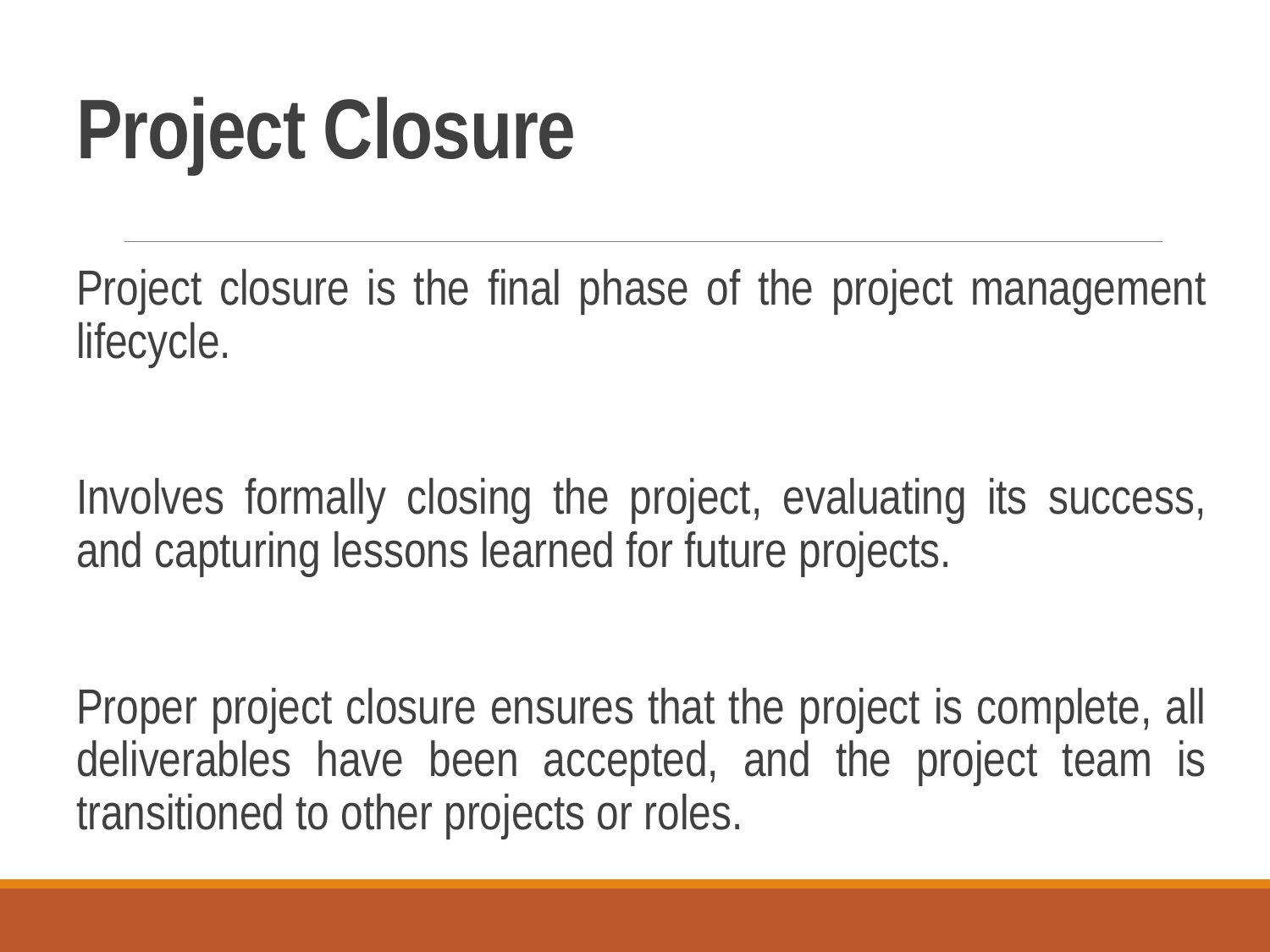

# Project Closure
Project closure is the final phase of the project management lifecycle.

Involves formally closing the project, evaluating its success, and capturing lessons learned for future projects.

Proper project closure ensures that the project is complete, all deliverables have been accepted, and the project team is transitioned to other projects or roles.